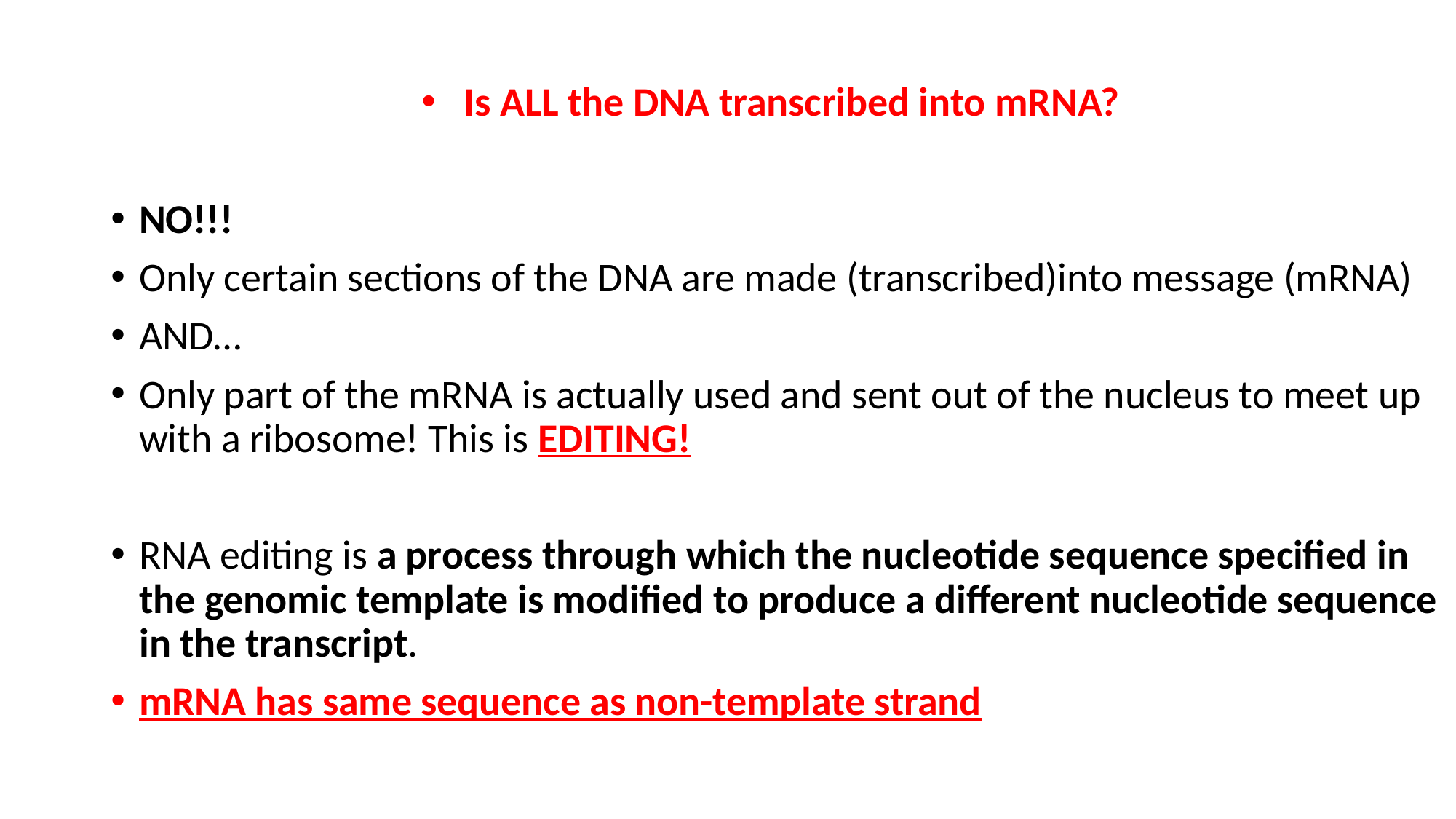

Is ALL the DNA transcribed into mRNA?

NO!!!
Only certain sections of the DNA are made (transcribed)into message (mRNA)
AND…
Only part of the mRNA is actually used and sent out of the nucleus to meet up with a ribosome! This is EDITING!

RNA editing is a process through which the nucleotide sequence specified in the genomic template is modified to produce a different nucleotide sequence in the transcript.
mRNA has same sequence as non-template strand